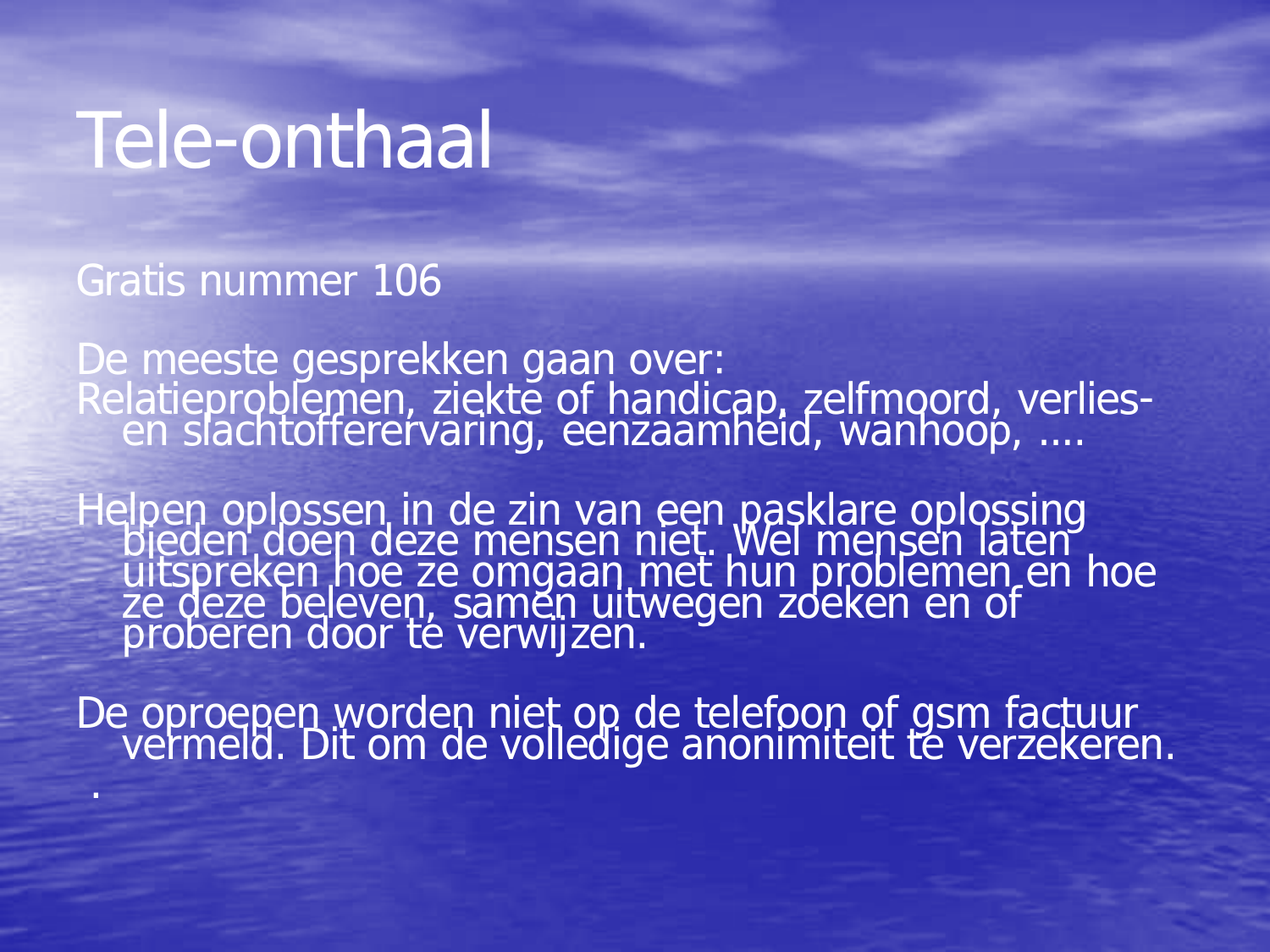

Tele-onthaal
Gratis nummer 106

De meeste gesprekken gaan over:
Relatieproblemen, ziekte of handicap, zelfmoord, verlies- en slachtofferervaring, eenzaamheid, wanhoop, ….

Helpen oplossen in de zin van een pasklare oplossing bieden doen deze mensen niet. Wel mensen laten uitspreken hoe ze omgaan met hun problemen en hoe ze deze beleven, samen uitwegen zoeken en of proberen door te verwijzen.

De oproepen worden niet op de telefoon of gsm factuur vermeld. Dit om de volledige anonimiteit te verzekeren.
 .